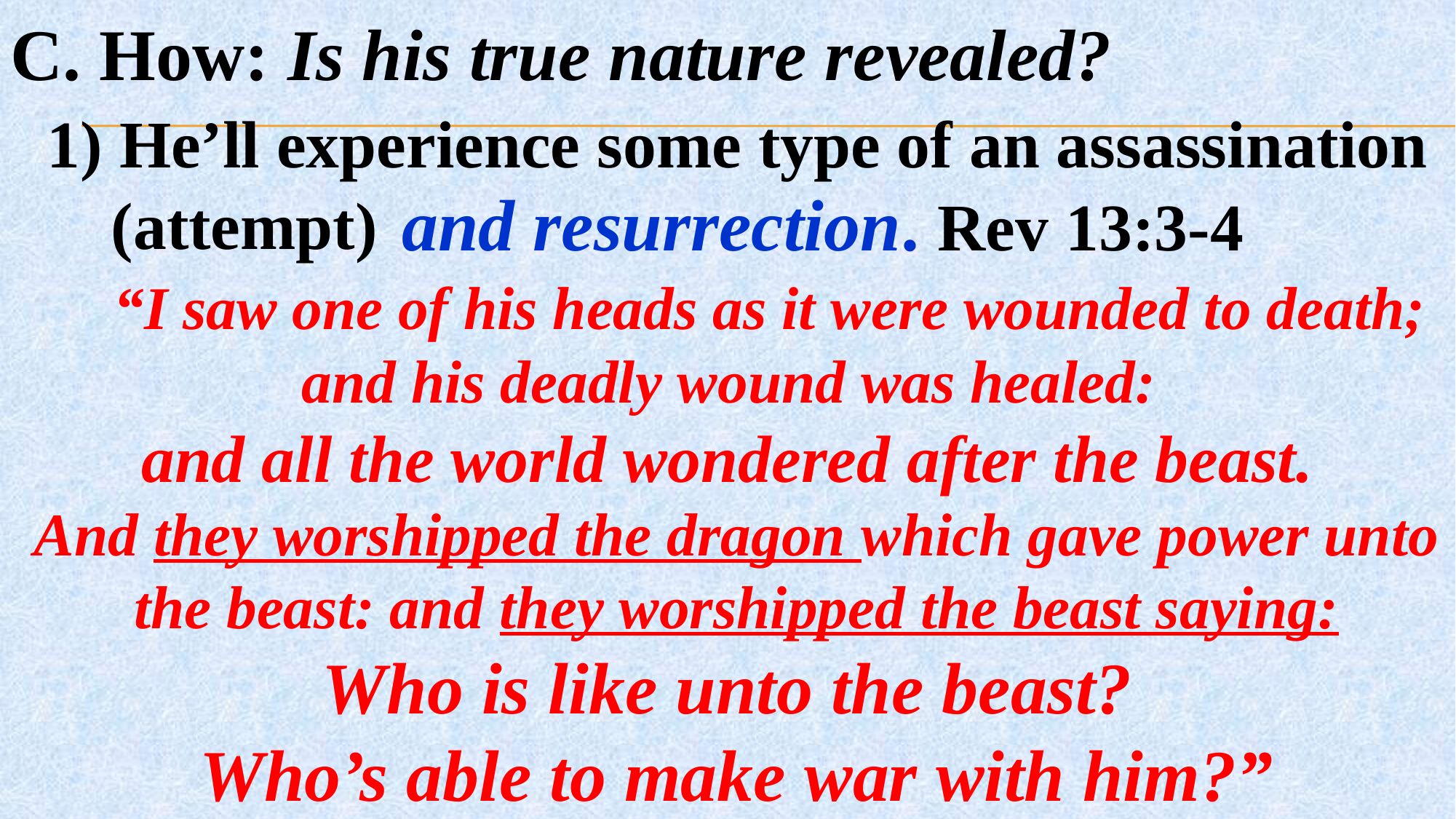

C. How: Is his true nature revealed?
  1) He’ll experience some type of an assassination
      (attempt)
    “I saw one of his heads as it were wounded to death; and his deadly wound was healed:
and all the world wondered after the beast.
And they worshipped the dragon which gave power unto the beast: and they worshipped the beast saying:
Who is like unto the beast?
Who’s able to make war with him?”

and resurrection. Rev 13:3-4